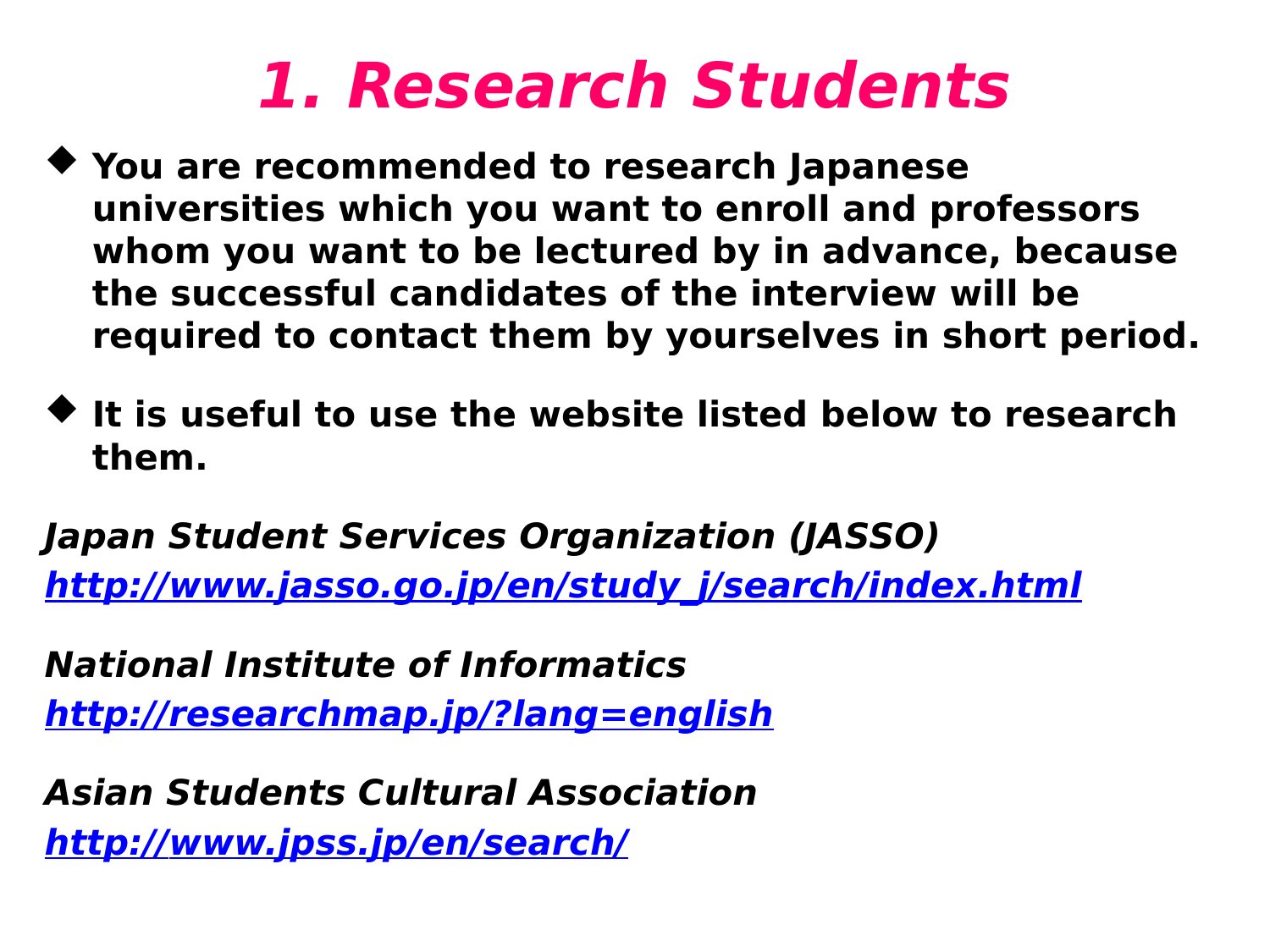

# 1. Research Students
You are recommended to research Japanese universities which you want to enroll and professors whom you want to be lectured by in advance, because the successful candidates of the interview will be required to contact them by yourselves in short period.

It is useful to use the website listed below to research them.

Japan Student Services Organization (JASSO)
http://www.jasso.go.jp/en/study_j/search/index.html

National Institute of Informatics
http://researchmap.jp/?lang=english

Asian Students Cultural Association
http://www.jpss.jp/en/search/